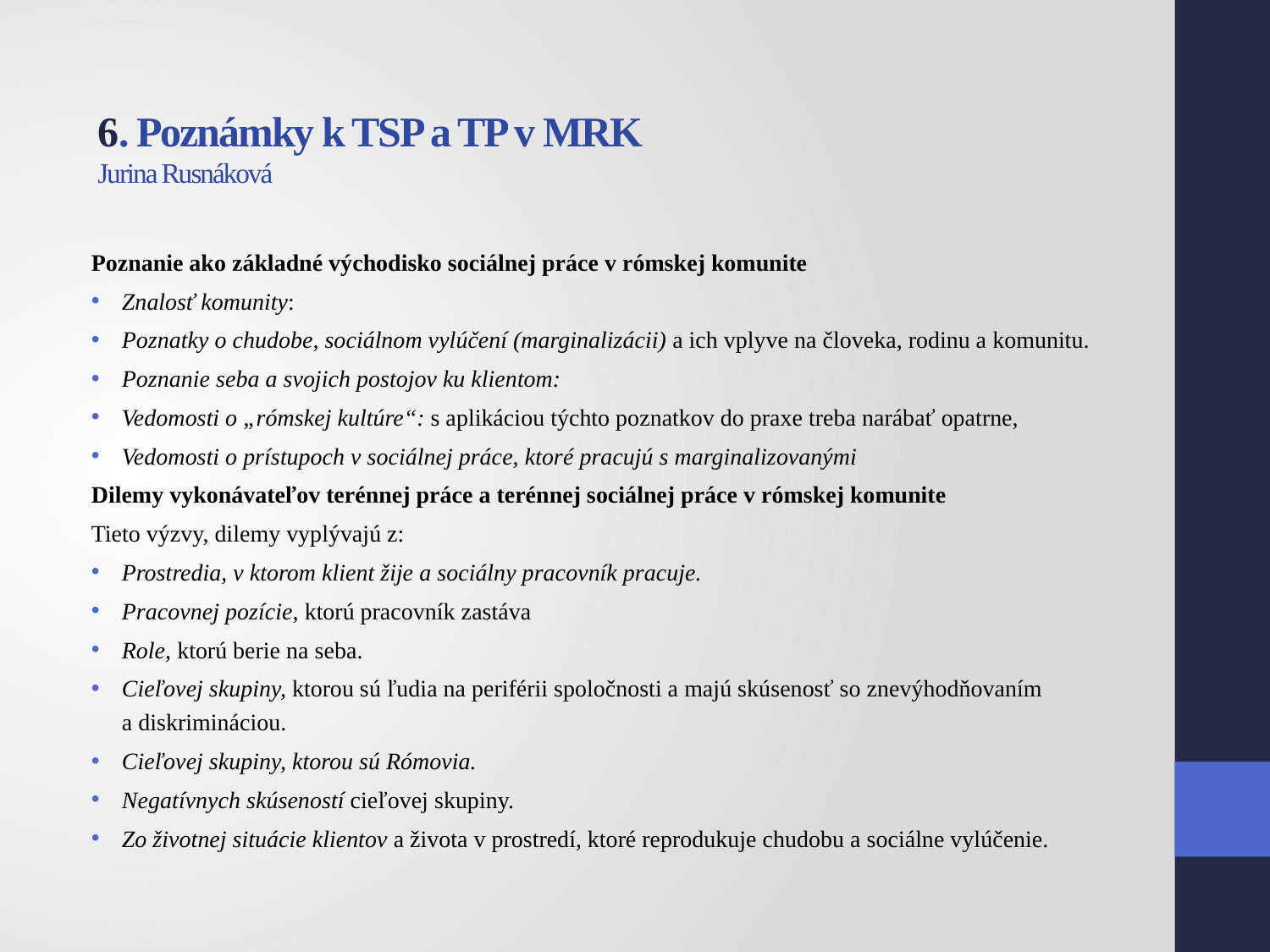

# 6. Poznámky k TSP a TP v MRK Jurina Rusnáková

Poznanie ako základné východisko sociálnej práce v rómskej komunite
Znalosť komunity:
Poznatky o chudobe, sociálnom vylúčení (marginalizácii) a ich vplyve na človeka, rodinu a komunitu.
Poznanie seba a svojich postojov ku klientom:
Vedomosti o „rómskej kultúre“: s aplikáciou týchto poznatkov do praxe treba narábať opatrne,
Vedomosti o prístupoch v sociálnej práce, ktoré pracujú s marginalizovanými
Dilemy vykonávateľov terénnej práce a terénnej sociálnej práce v rómskej komunite
Tieto výzvy, dilemy vyplývajú z:
Prostredia, v ktorom klient žije a sociálny pracovník pracuje.
Pracovnej pozície, ktorú pracovník zastáva
Role, ktorú berie na seba.
Cieľovej skupiny, ktorou sú ľudia na periférii spoločnosti a majú skúsenosť so znevýhodňovaním a diskrimináciou.
Cieľovej skupiny, ktorou sú Rómovia.
Negatívnych skúseností cieľovej skupiny.
Zo životnej situácie klientov a života v prostredí, ktoré reprodukuje chudobu a sociálne vylúčenie.